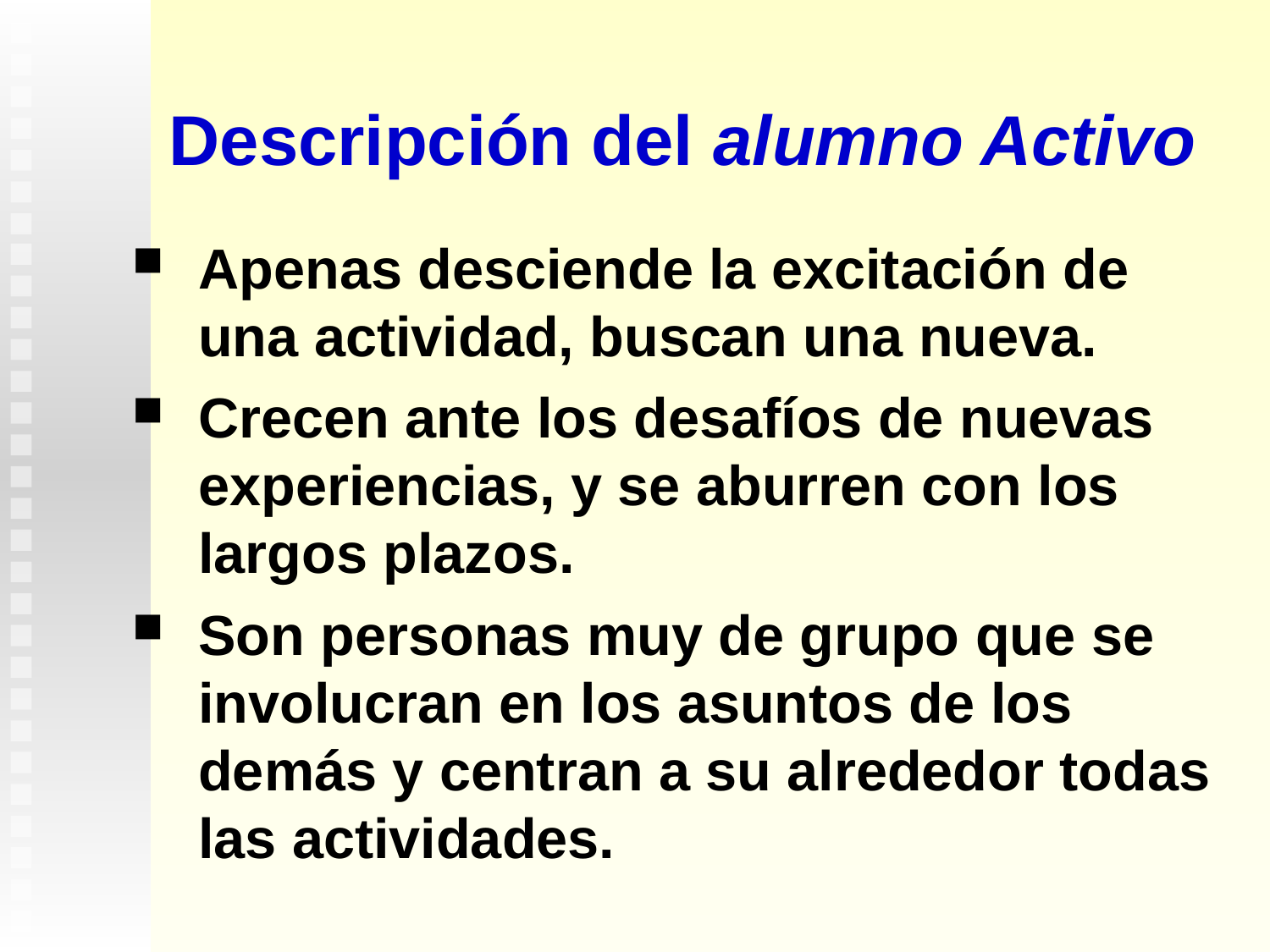

# Descripción del alumno Activo
Apenas desciende la excitación de una actividad, buscan una nueva.
Crecen ante los desafíos de nuevas experiencias, y se aburren con los largos plazos.
Son personas muy de grupo que se involucran en los asuntos de los demás y centran a su alrededor todas las actividades.